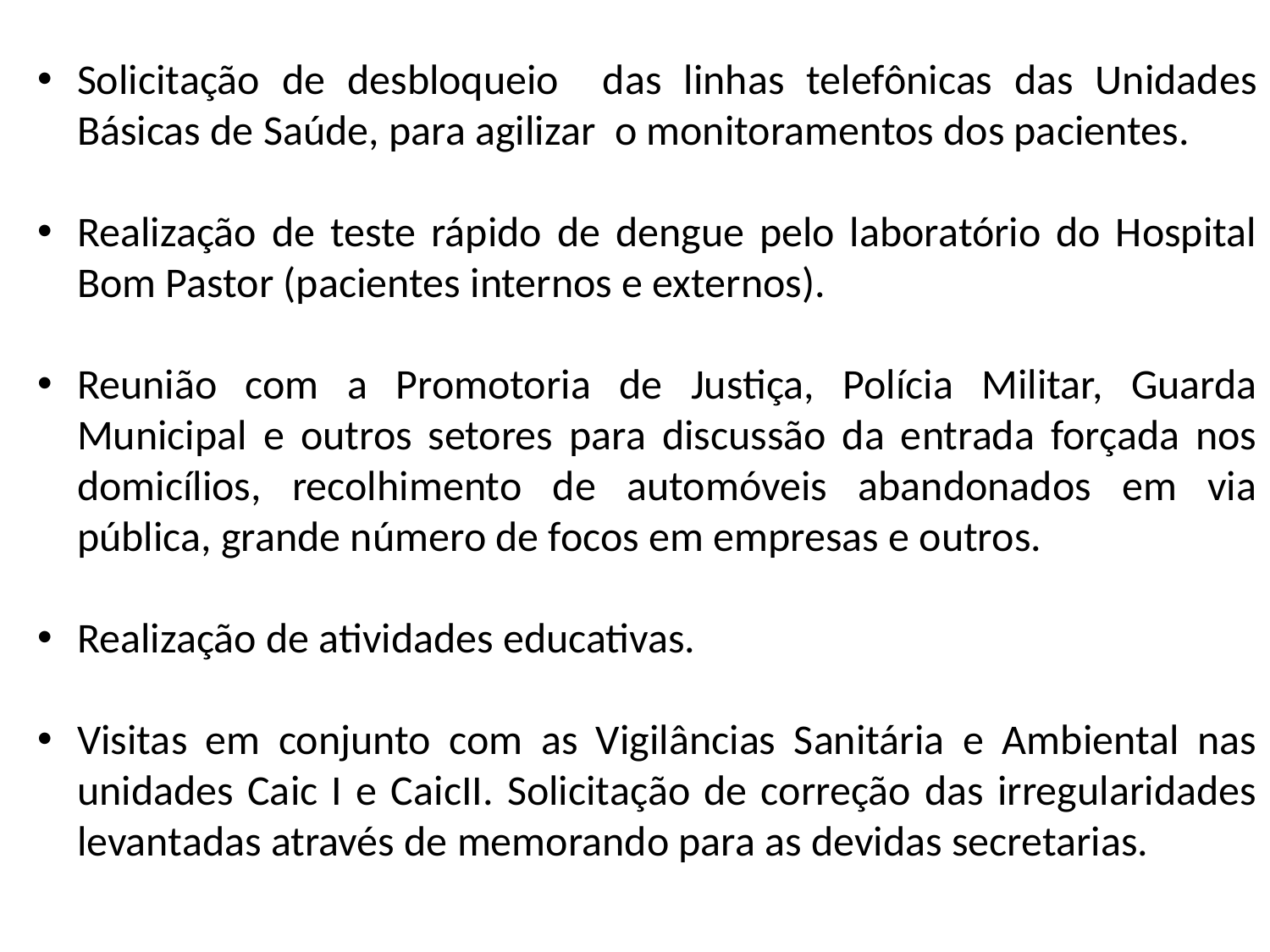

Solicitação de desbloqueio  das linhas telefônicas das Unidades Básicas de Saúde, para agilizar  o monitoramentos dos pacientes.

Realização de teste rápido de dengue pelo laboratório do Hospital Bom Pastor (pacientes internos e externos).

Reunião com a Promotoria de Justiça, Polícia Militar, Guarda Municipal e outros setores para discussão da entrada forçada nos domicílios, recolhimento de automóveis abandonados em via pública, grande número de focos em empresas e outros.

Realização de atividades educativas.

Visitas em conjunto com as Vigilâncias Sanitária e Ambiental nas unidades Caic I e CaicII. Solicitação de correção das irregularidades levantadas através de memorando para as devidas secretarias.